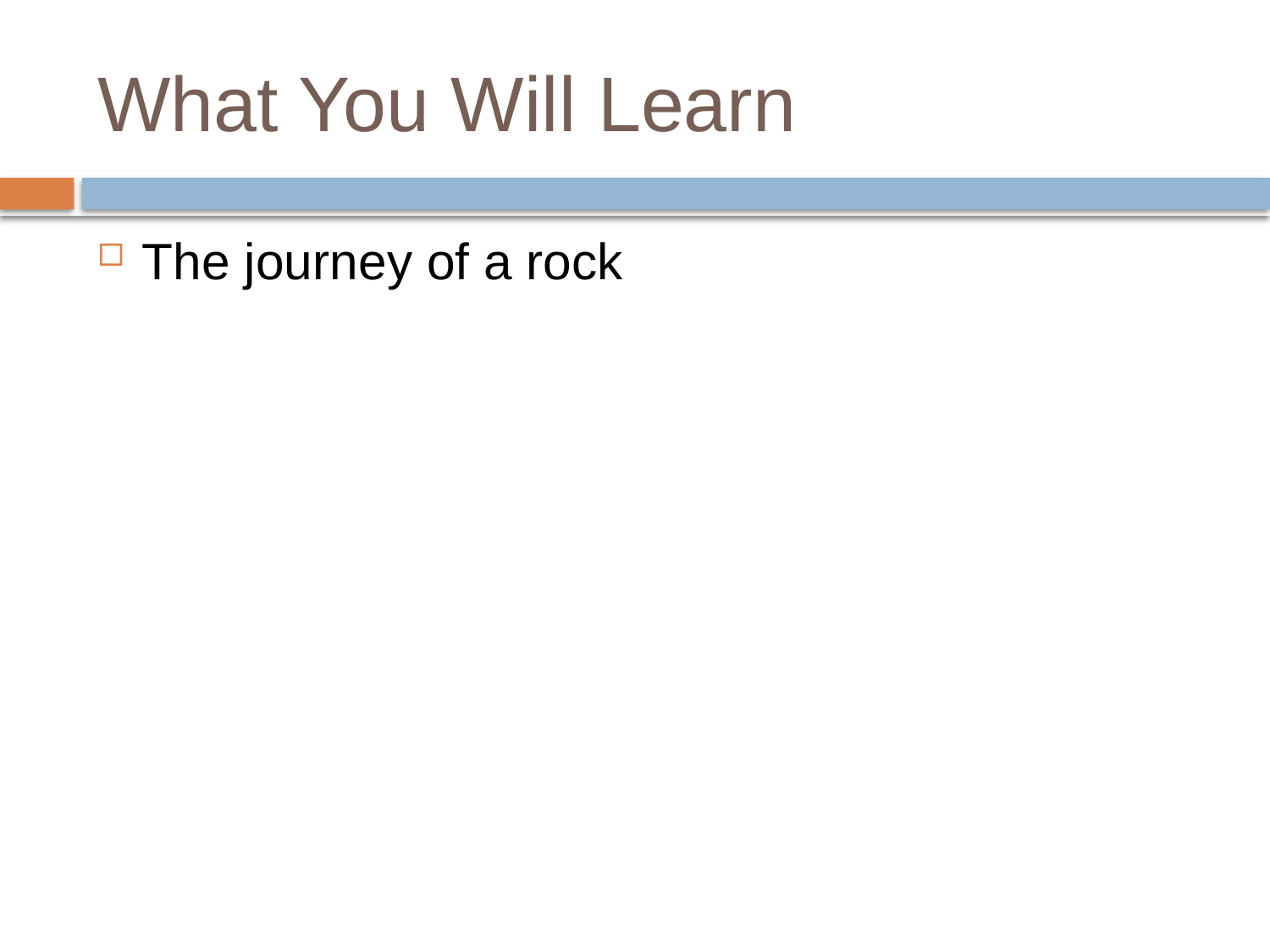

# What You Will Learn
The journey of a rock